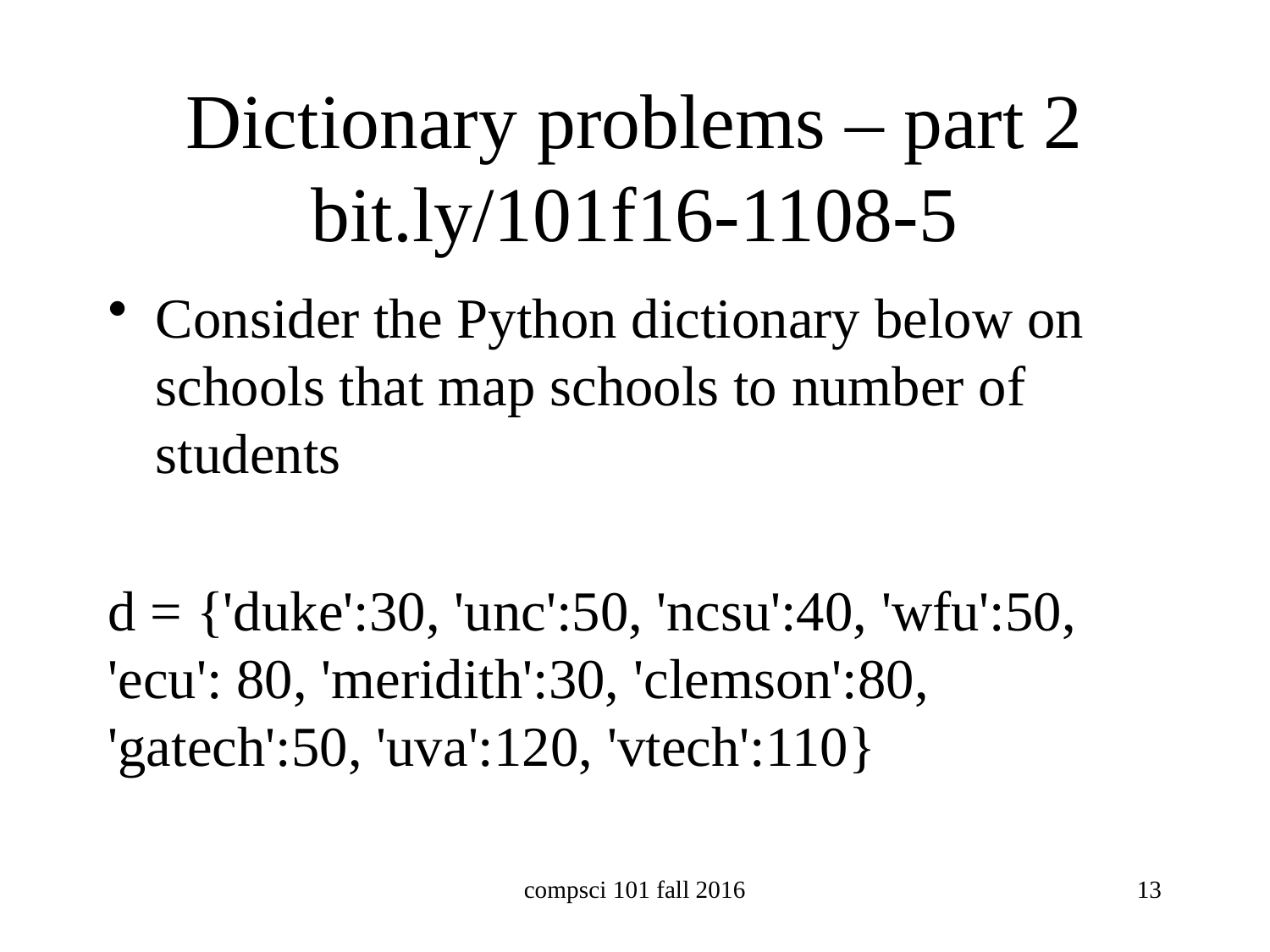

# Dictionary problems – part 2 bit.ly/101f16-1108-5
Consider the Python dictionary below on schools that map schools to number of students

d = {'duke':30, 'unc':50, 'ncsu':40, 'wfu':50, 'ecu': 80, 'meridith':30, 'clemson':80, 'gatech':50, 'uva':120, 'vtech':110}
compsci 101 fall 2016
13